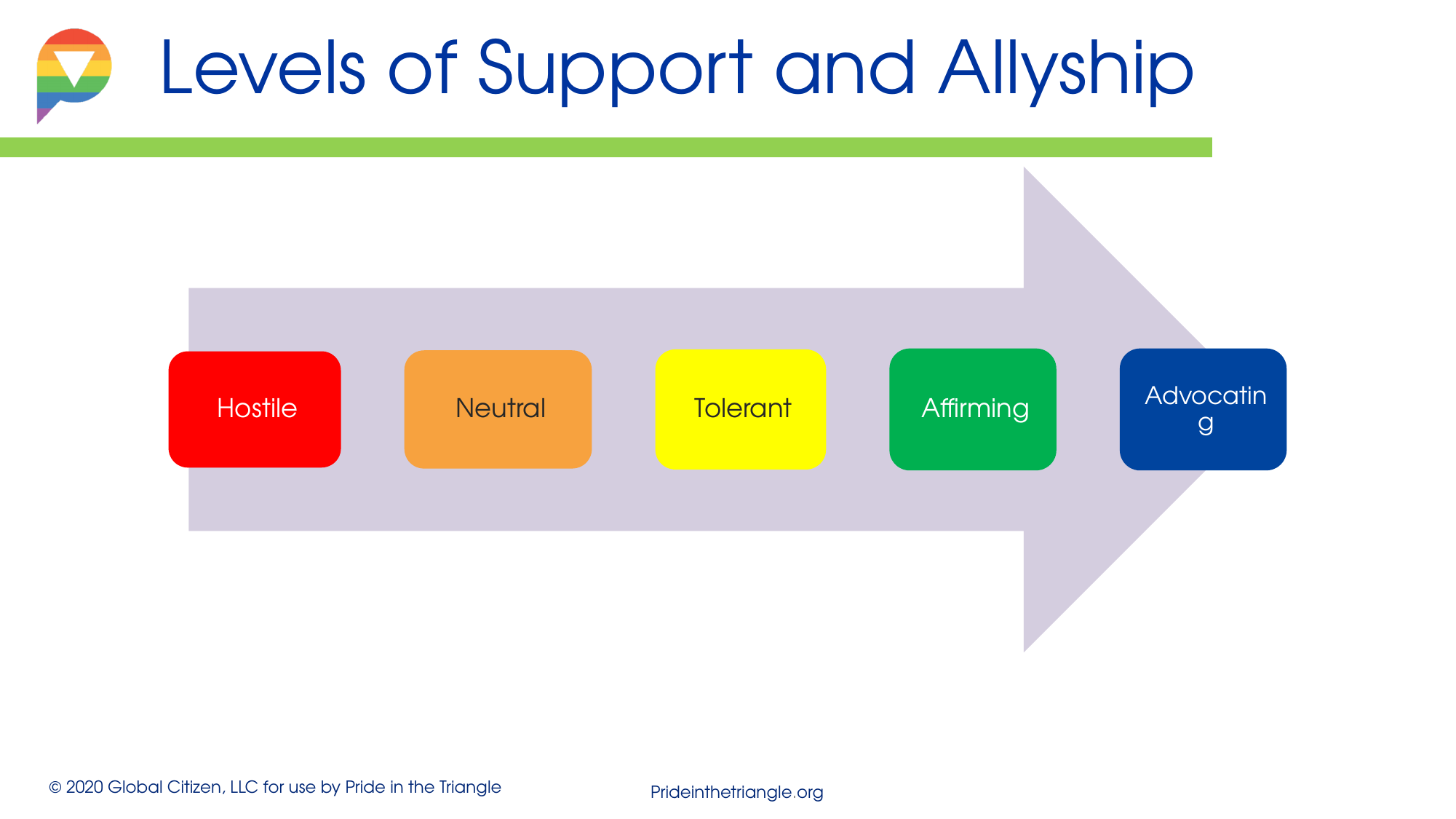

Levels of Support and Allyship

Hostile
Neutral
Tolerant
Affirming
Advocating
© Pride in the Triangle 2019
10
Prideinthetriangle.org
© 2020 Global Citizen, LLC for use by Pride in the Triangle